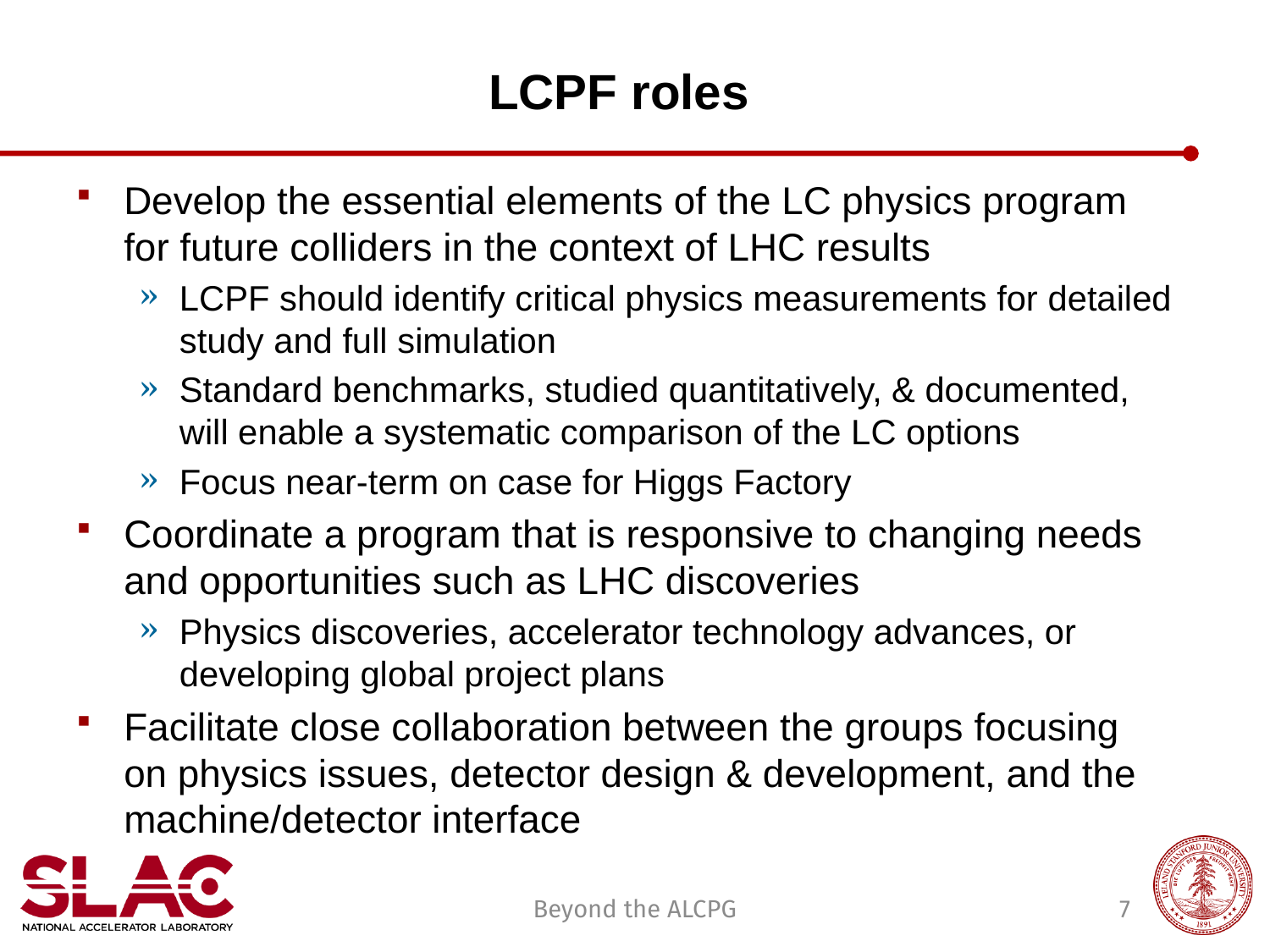

# LCPF roles
Develop the essential elements of the LC physics program for future colliders in the context of LHC results
LCPF should identify critical physics measurements for detailed study and full simulation
Standard benchmarks, studied quantitatively, & documented, will enable a systematic comparison of the LC options
Focus near-term on case for Higgs Factory
Coordinate a program that is responsive to changing needs and opportunities such as LHC discoveries
Physics discoveries, accelerator technology advances, or developing global project plans
Facilitate close collaboration between the groups focusing on physics issues, detector design & development, and the machine/detector interface

Beyond the ALCPG
7